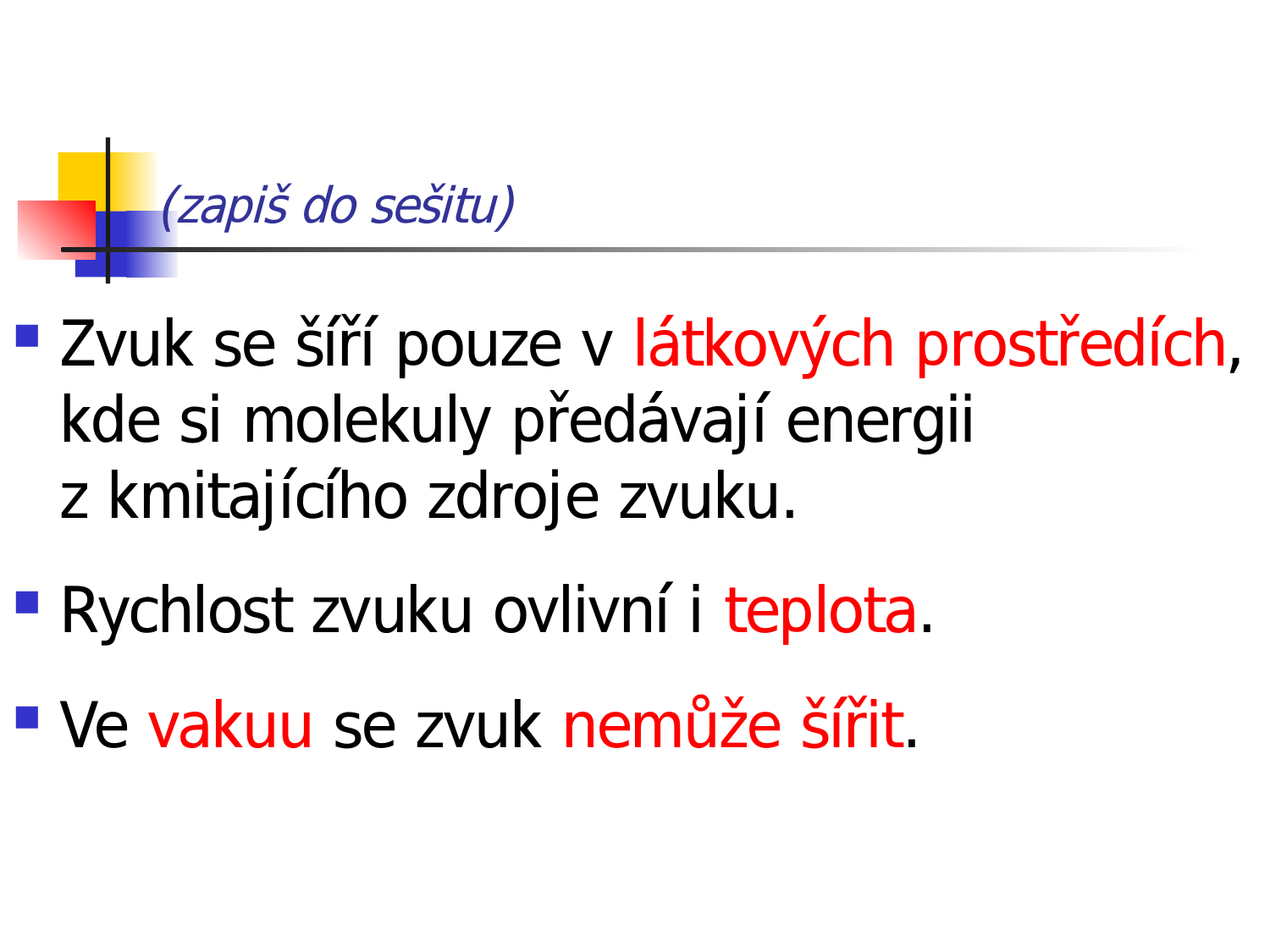

# (zapiš do sešitu)
Zvuk se šíří pouze v látkových prostředích, kde si molekuly předávají energii             z kmitajícího zdroje zvuku.

Rychlost zvuku ovlivní i teplota.

Ve vakuu se zvuk nemůže šířit.